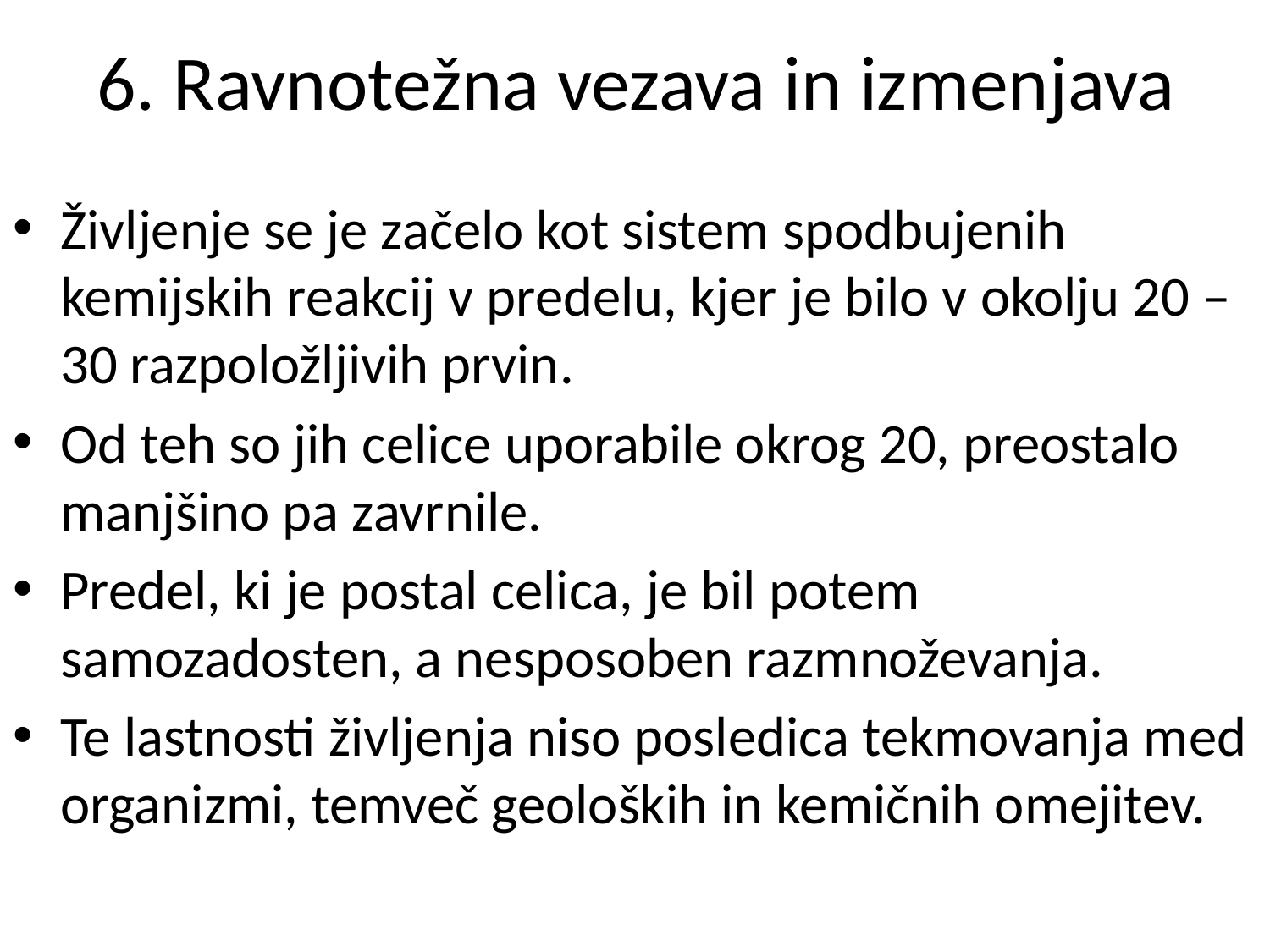

# 6. Ravnotežna vezava in izmenjava
Življenje se je začelo kot sistem spodbujenih kemijskih reakcij v predelu, kjer je bilo v okolju 20 – 30 razpoložljivih prvin.
Od teh so jih celice uporabile okrog 20, preostalo manjšino pa zavrnile.
Predel, ki je postal celica, je bil potem samozadosten, a nesposoben razmnoževanja.
Te lastnosti življenja niso posledica tekmovanja med organizmi, temveč geoloških in kemičnih omejitev.